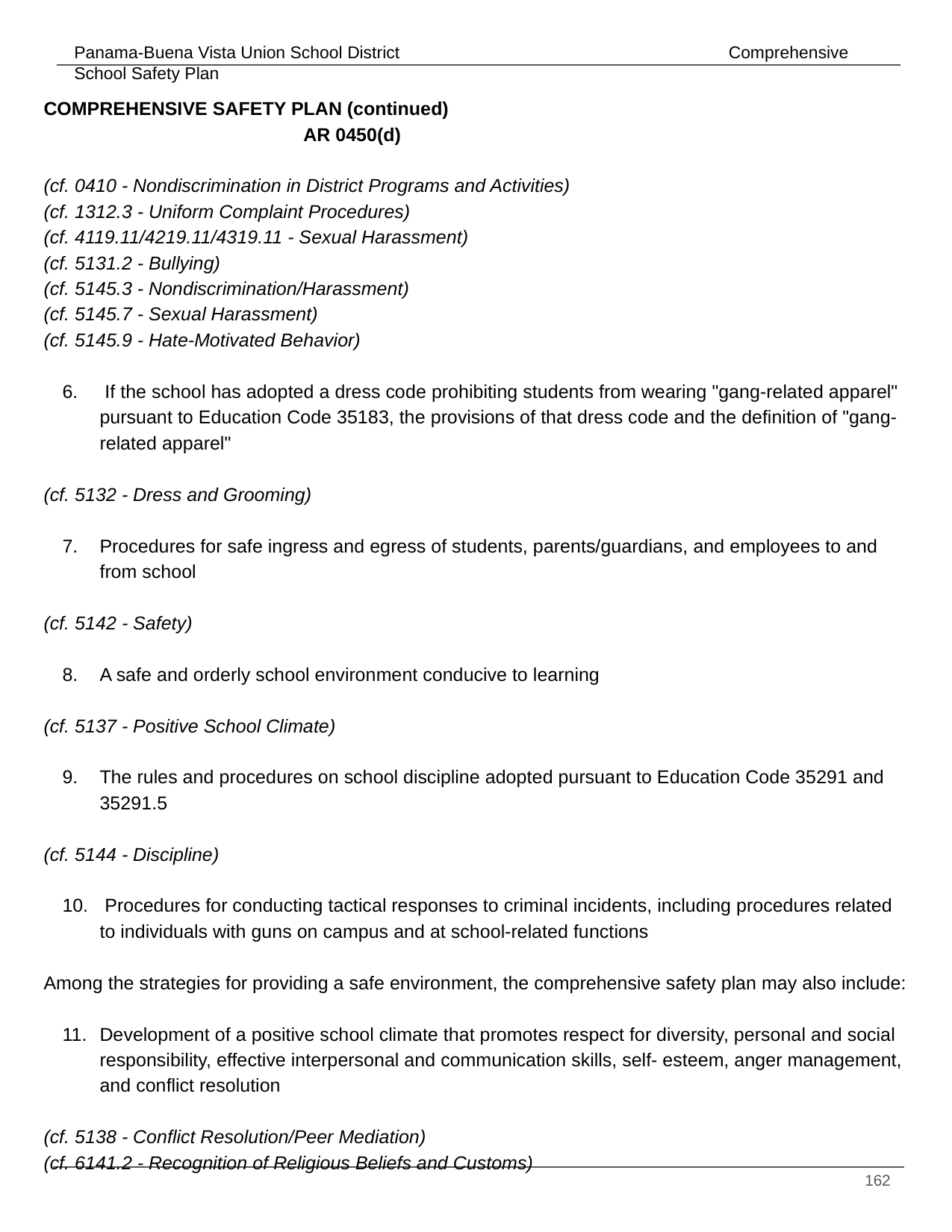

COMPREHENSIVE SAFETY PLAN (continued)						       AR 0450(d)

(cf. 0410 - Nondiscrimination in District Programs and Activities)
(cf. 1312.3 - Uniform Complaint Procedures)
(cf. 4119.11/4219.11/4319.11 - Sexual Harassment)
(cf. 5131.2 - Bullying)
(cf. 5145.3 - Nondiscrimination/Harassment)
(cf. 5145.7 - Sexual Harassment)
(cf. 5145.9 - Hate-Motivated Behavior)

 If the school has adopted a dress code prohibiting students from wearing "gang-related apparel" pursuant to Education Code 35183, the provisions of that dress code and the definition of "gang-related apparel"

(cf. 5132 - Dress and Grooming)

Procedures for safe ingress and egress of students, parents/guardians, and employees to and from school

(cf. 5142 - Safety)

A safe and orderly school environment conducive to learning

(cf. 5137 - Positive School Climate)

The rules and procedures on school discipline adopted pursuant to Education Code 35291 and 35291.5

(cf. 5144 - Discipline)

 Procedures for conducting tactical responses to criminal incidents, including procedures related to individuals with guns on campus and at school-related functions

Among the strategies for providing a safe environment, the comprehensive safety plan may also include:

Development of a positive school climate that promotes respect for diversity, personal and social responsibility, effective interpersonal and communication skills, self- esteem, anger management, and conflict resolution

(cf. 5138 - Conflict Resolution/Peer Mediation)
(cf. 6141.2 - Recognition of Religious Beliefs and Customs)

162